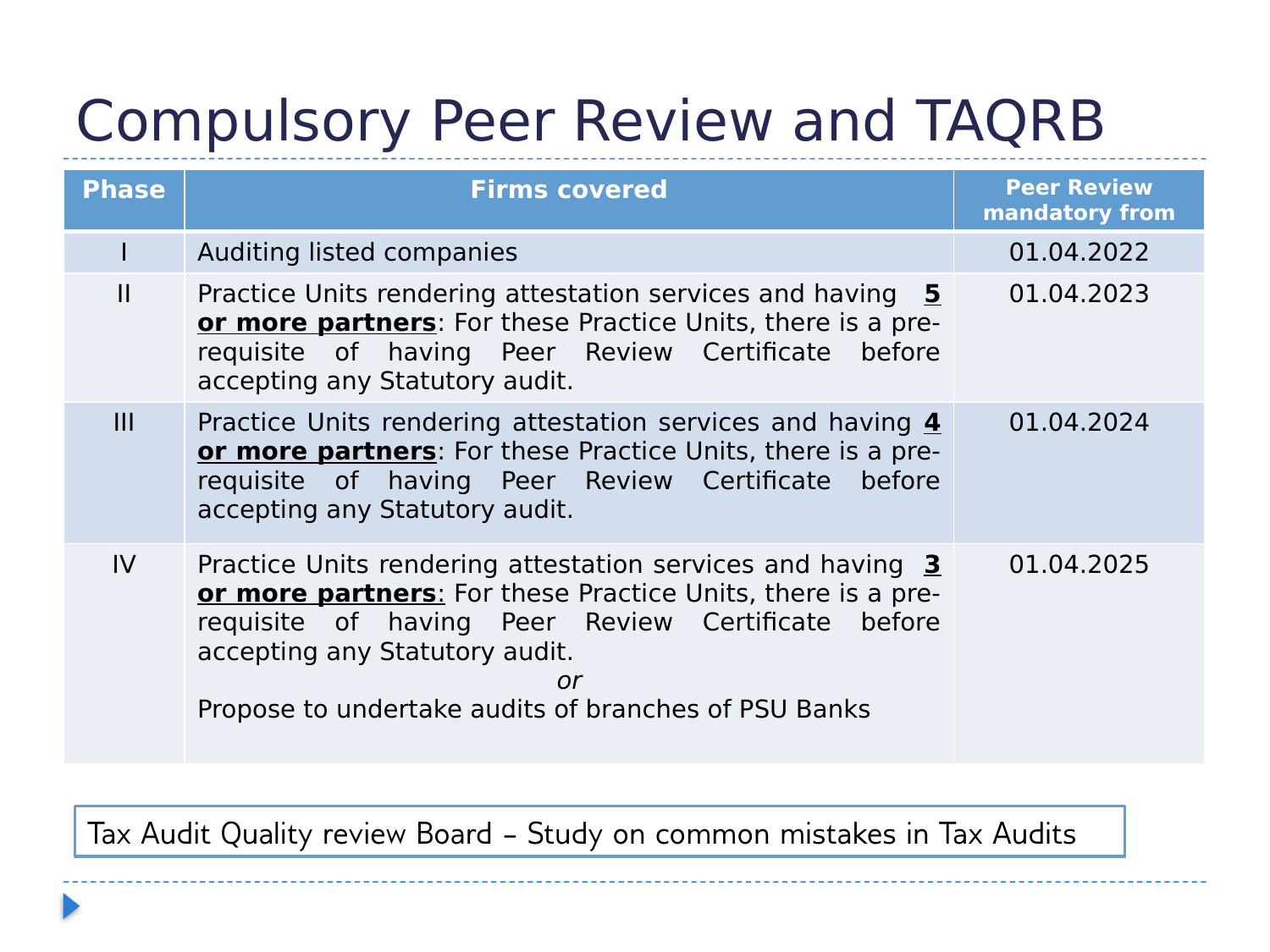

# Compulsory Peer Review and TAQRB
| Phase | Firms covered | Peer Review mandatory from |
| --- | --- | --- |
| I | Auditing listed companies | 01.04.2022 |
| II | Practice Units rendering attestation services and having 5 or more partners: For these Practice Units, there is a pre-requisite of having Peer Review Certificate before accepting any Statutory audit. | 01.04.2023 |
| III | Practice Units rendering attestation services and having 4 or more partners: For these Practice Units, there is a pre-requisite of having Peer Review Certificate before accepting any Statutory audit. | 01.04.2024 |
| IV | Practice Units rendering attestation services and having 3 or more partners: For these Practice Units, there is a pre-requisite of having Peer Review Certificate before accepting any Statutory audit. or Propose to undertake audits of branches of PSU Banks | 01.04.2025 |
Tax Audit Quality review Board – Study on common mistakes in Tax Audits